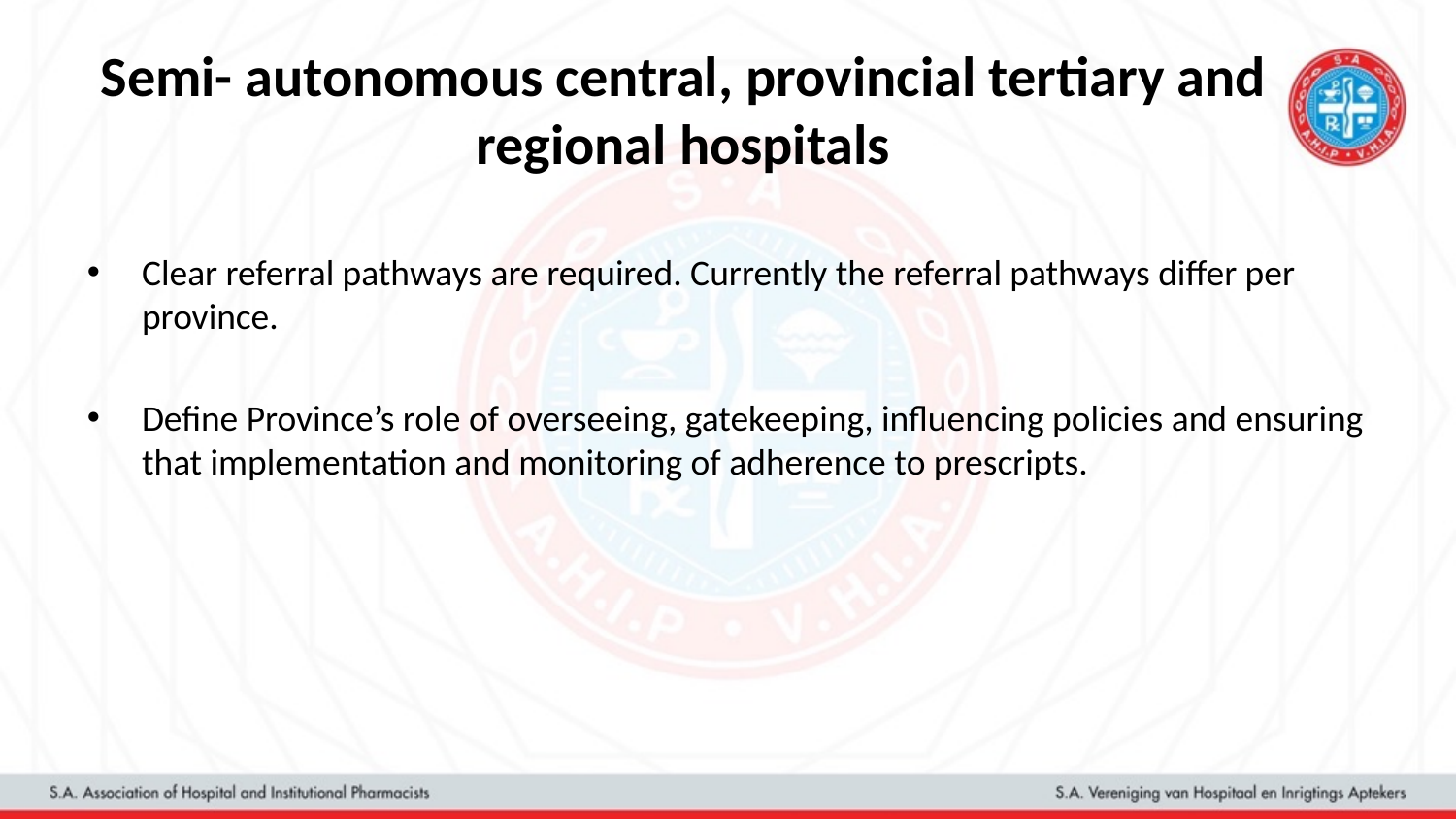

# Semi- autonomous central, provincial tertiary and regional hospitals

Clear referral pathways are required. Currently the referral pathways differ per province.

Define Province’s role of overseeing, gatekeeping, influencing policies and ensuring that implementation and monitoring of adherence to prescripts.